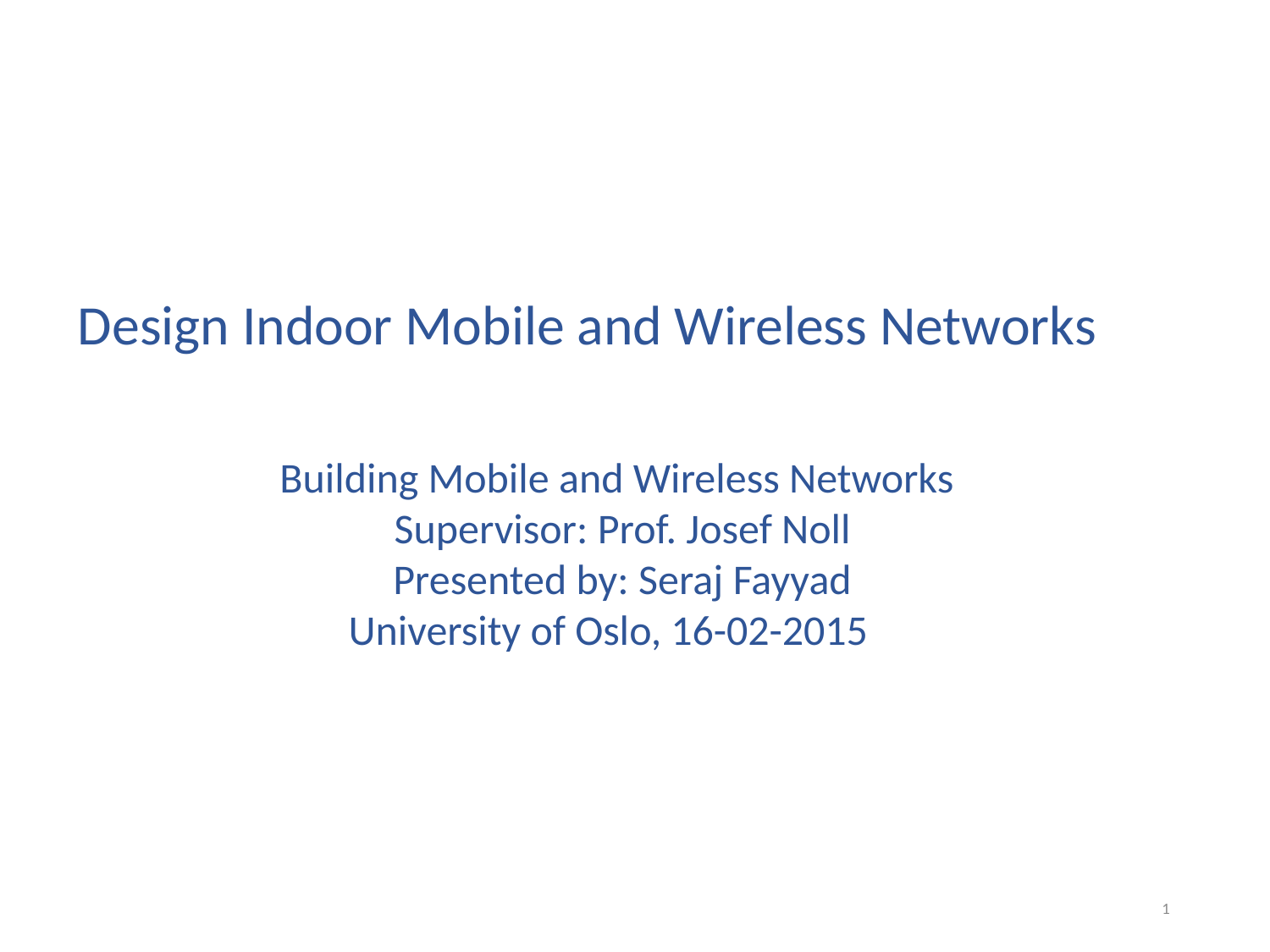

# Design Indoor Mobile and Wireless Networks

Building Mobile and Wireless Networks
Supervisor: Prof. Josef Noll
Presented by: Seraj Fayyad
University of Oslo, 16-02-2015

1